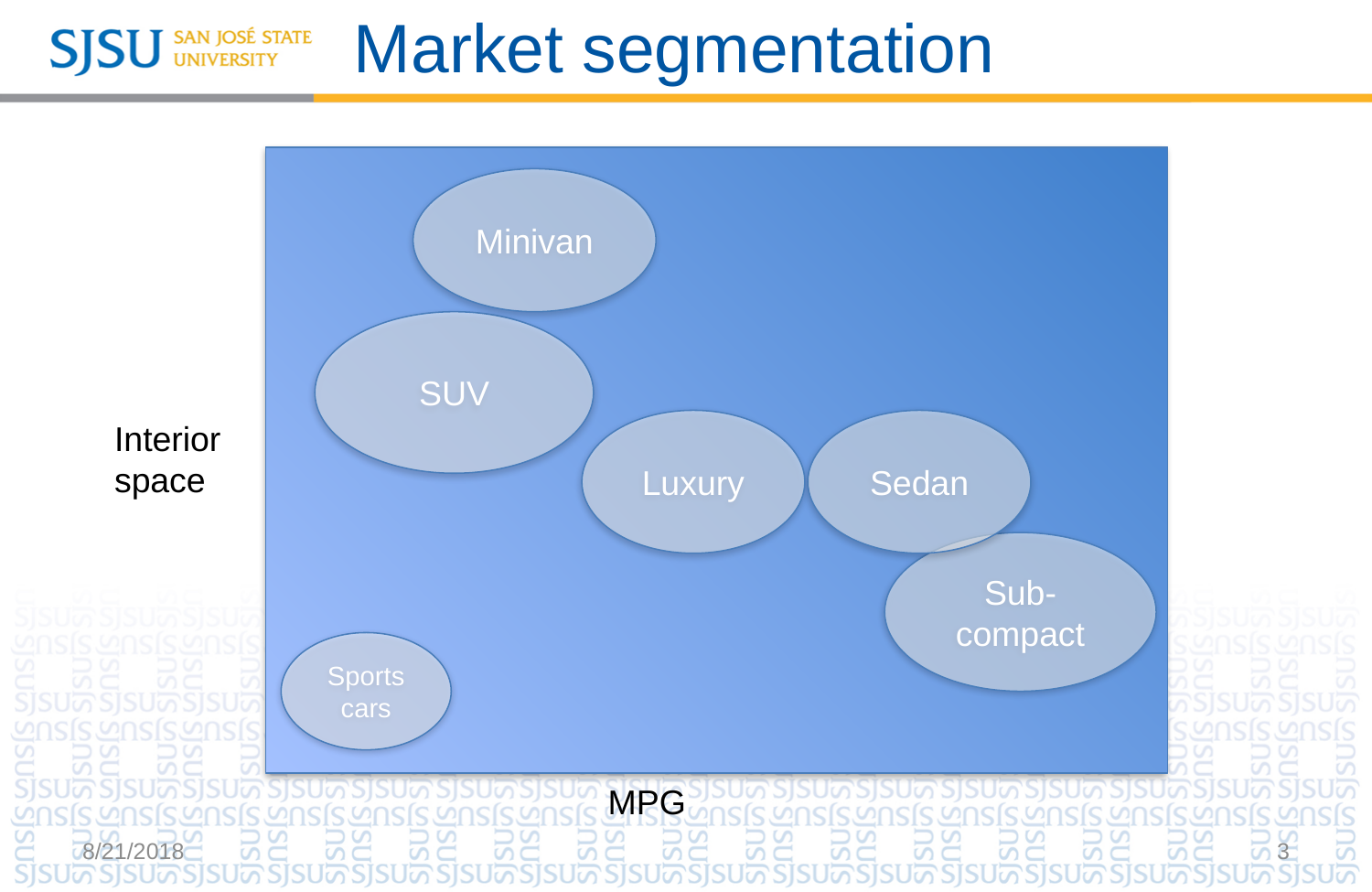

# Market segmentation

Minivan
SUV
Interior
space
Luxury
Sedan
Sub-compact
Sports cars
MPG
8/21/2018
3